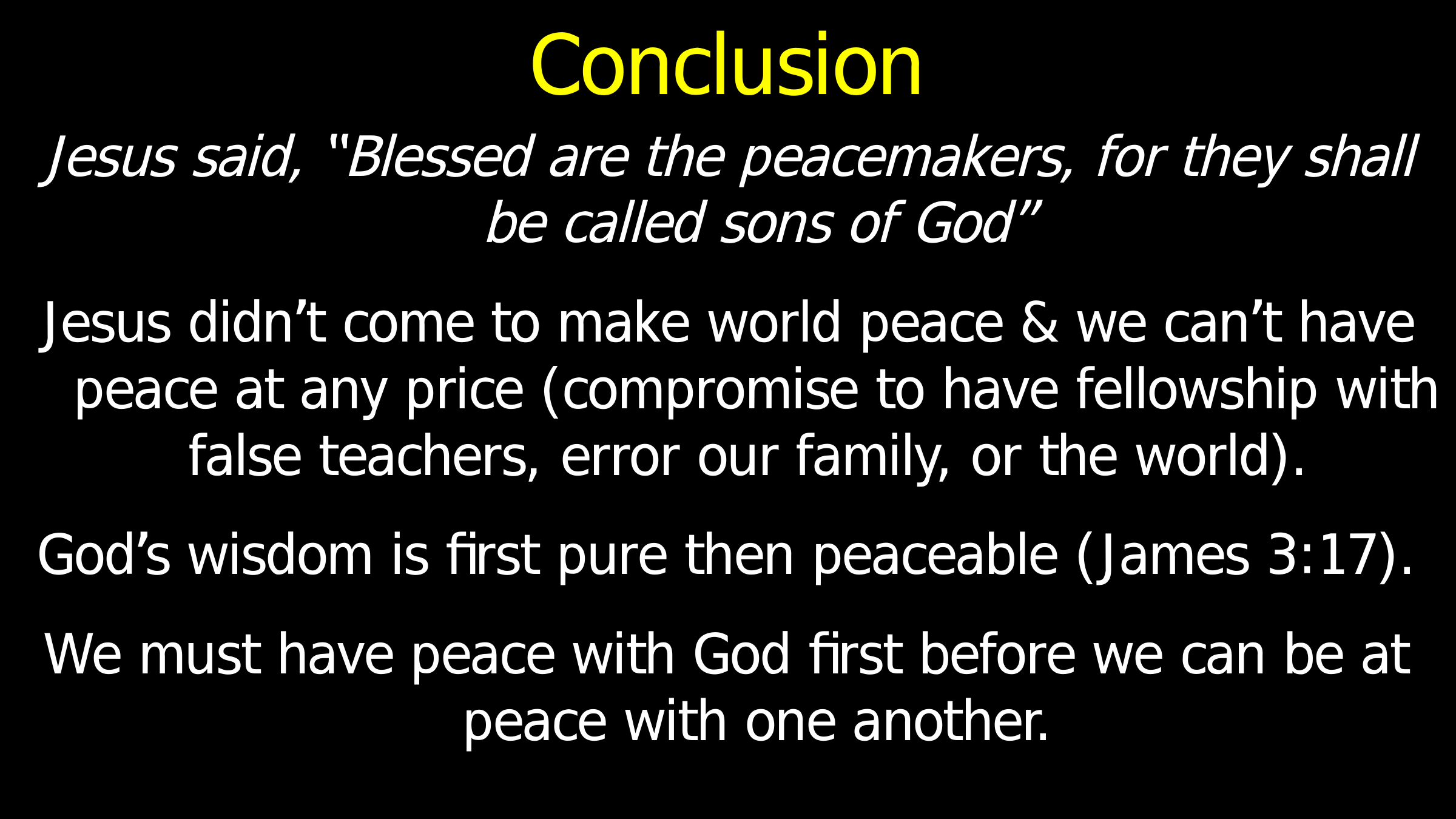

# Conclusion
Jesus said, “Blessed are the peacemakers, for they shall be called sons of God”

Jesus didn’t come to make world peace & we can’t have peace at any price (compromise to have fellowship with false teachers, error our family, or the world).

God’s wisdom is first pure then peaceable (James 3:17).

We must have peace with God first before we can be at peace with one another.